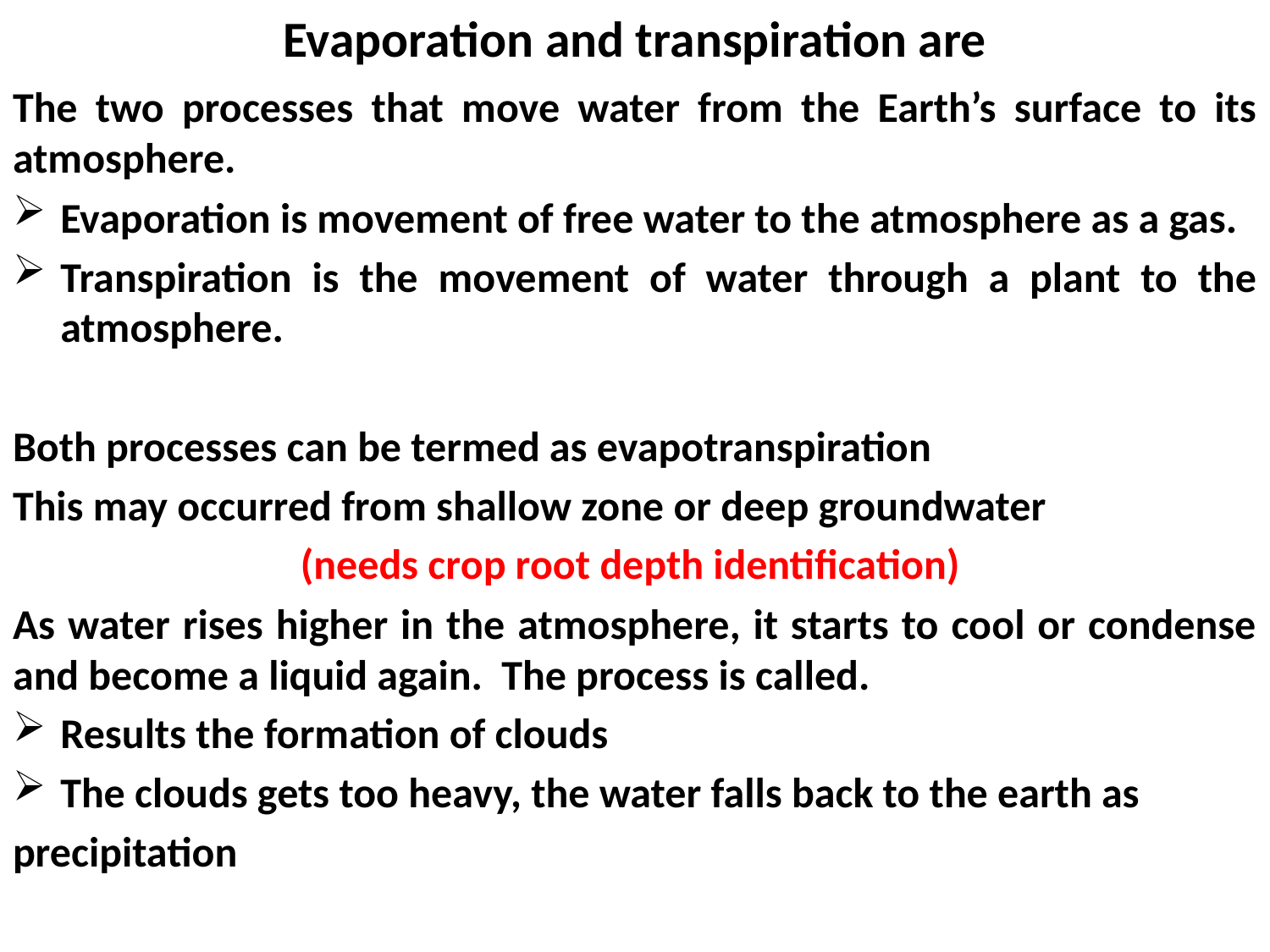

# Evaporation and transpiration are
The two processes that move water from the Earth’s surface to its atmosphere.
Evaporation is movement of free water to the atmosphere as a gas.
Transpiration is the movement of water through a plant to the atmosphere.

Both processes can be termed as evapotranspiration
This may occurred from shallow zone or deep groundwater
(needs crop root depth identification)
As water rises higher in the atmosphere, it starts to cool or condense and become a liquid again.  The process is called.
Results the formation of clouds
The clouds gets too heavy, the water falls back to the earth as
precipitation